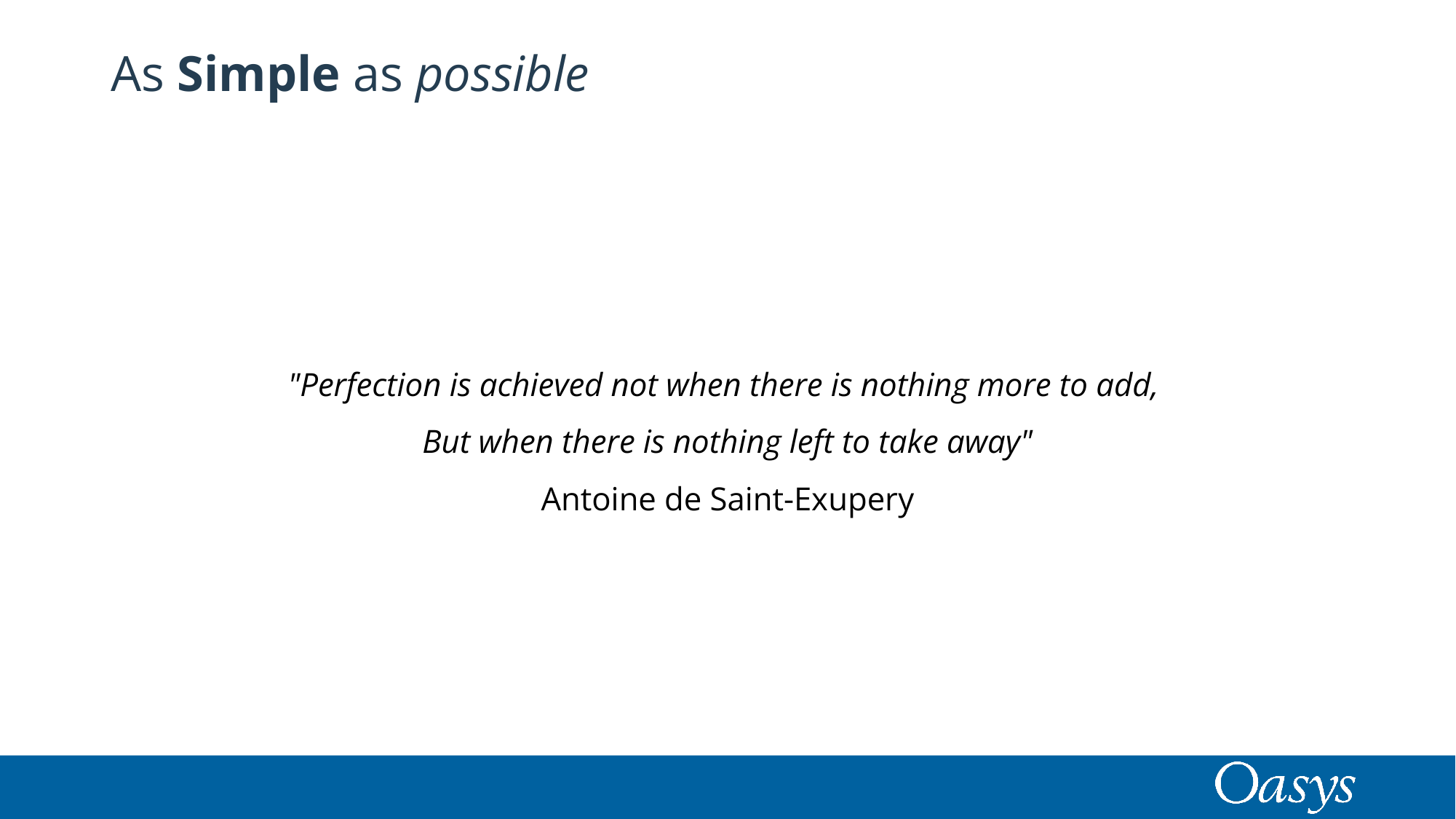

# As Simple as possible
"Perfection is achieved not when there is nothing more to add,
But when there is nothing left to take away"
Antoine de Saint-Exupery